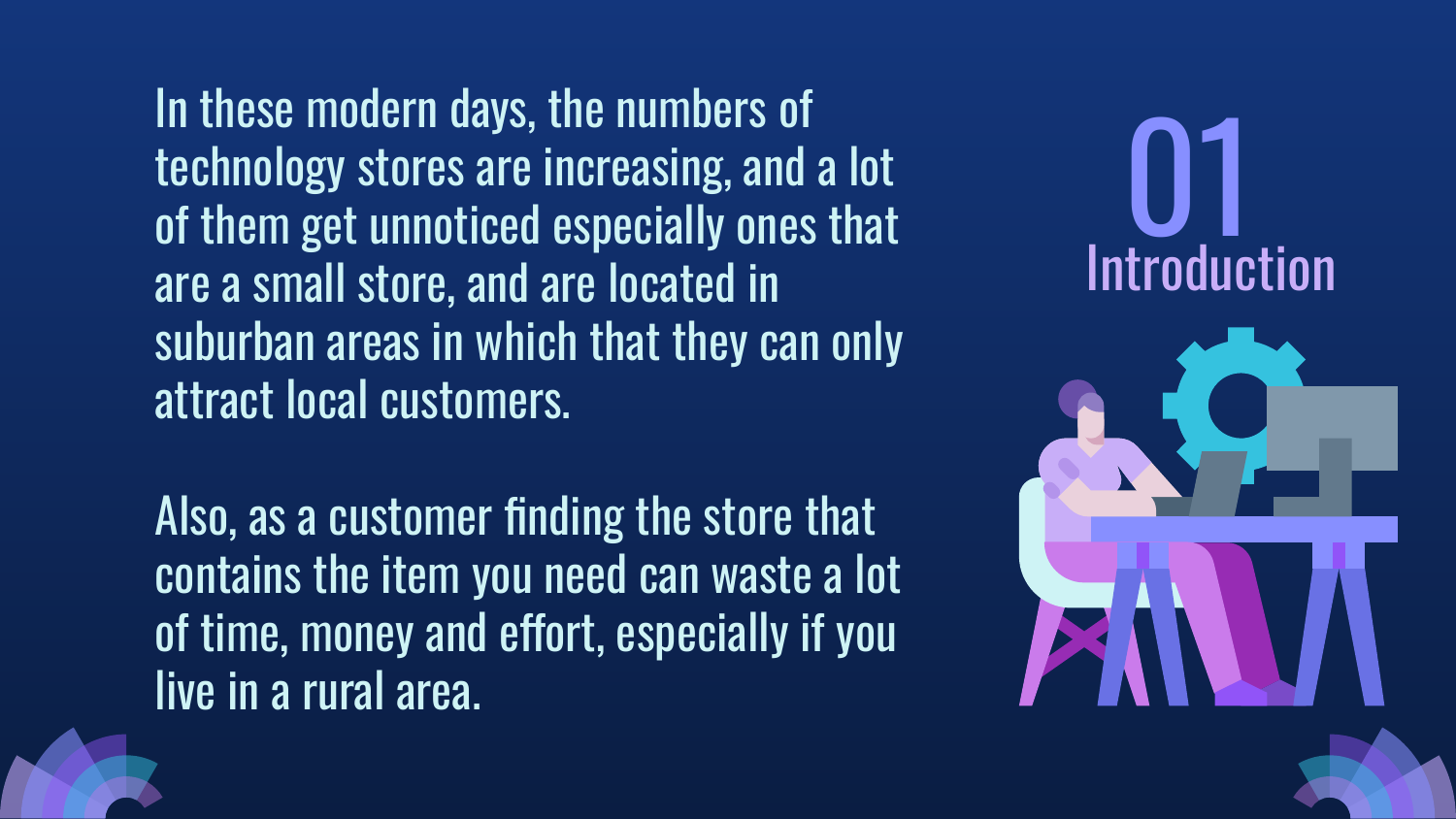

# In these modern days, the numbers of technology stores are increasing, and a lot of them get unnoticed especially ones that are a small store, and are located in suburban areas in which that they can only attract local customers.

Also, as a customer finding the store that contains the item you need can waste a lot of time, money and effort, especially if you live in a rural area.
01
Introduction